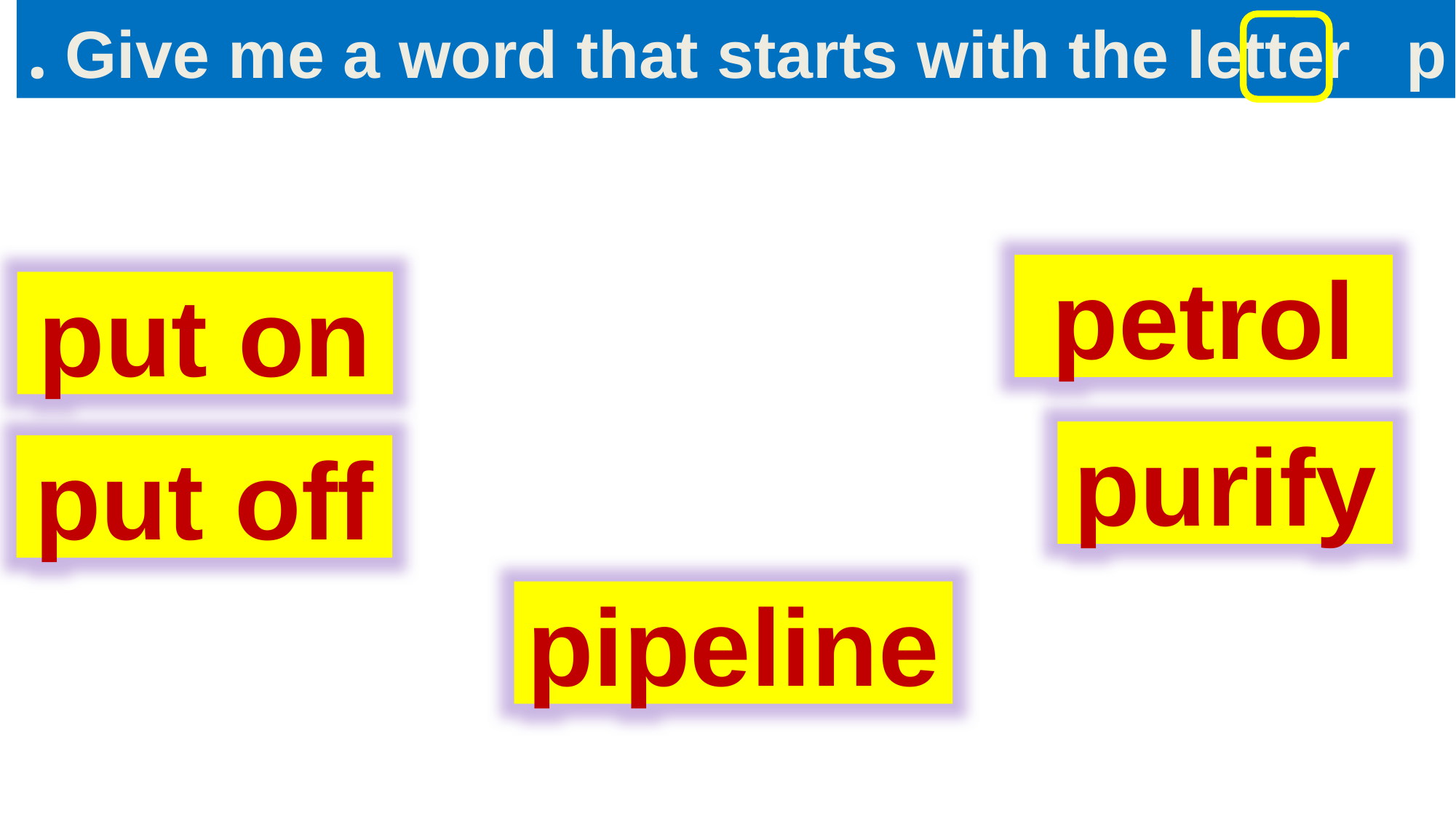

Give me a word that starts with the letter   p .

petrol
put on
purify
put off
pipeline